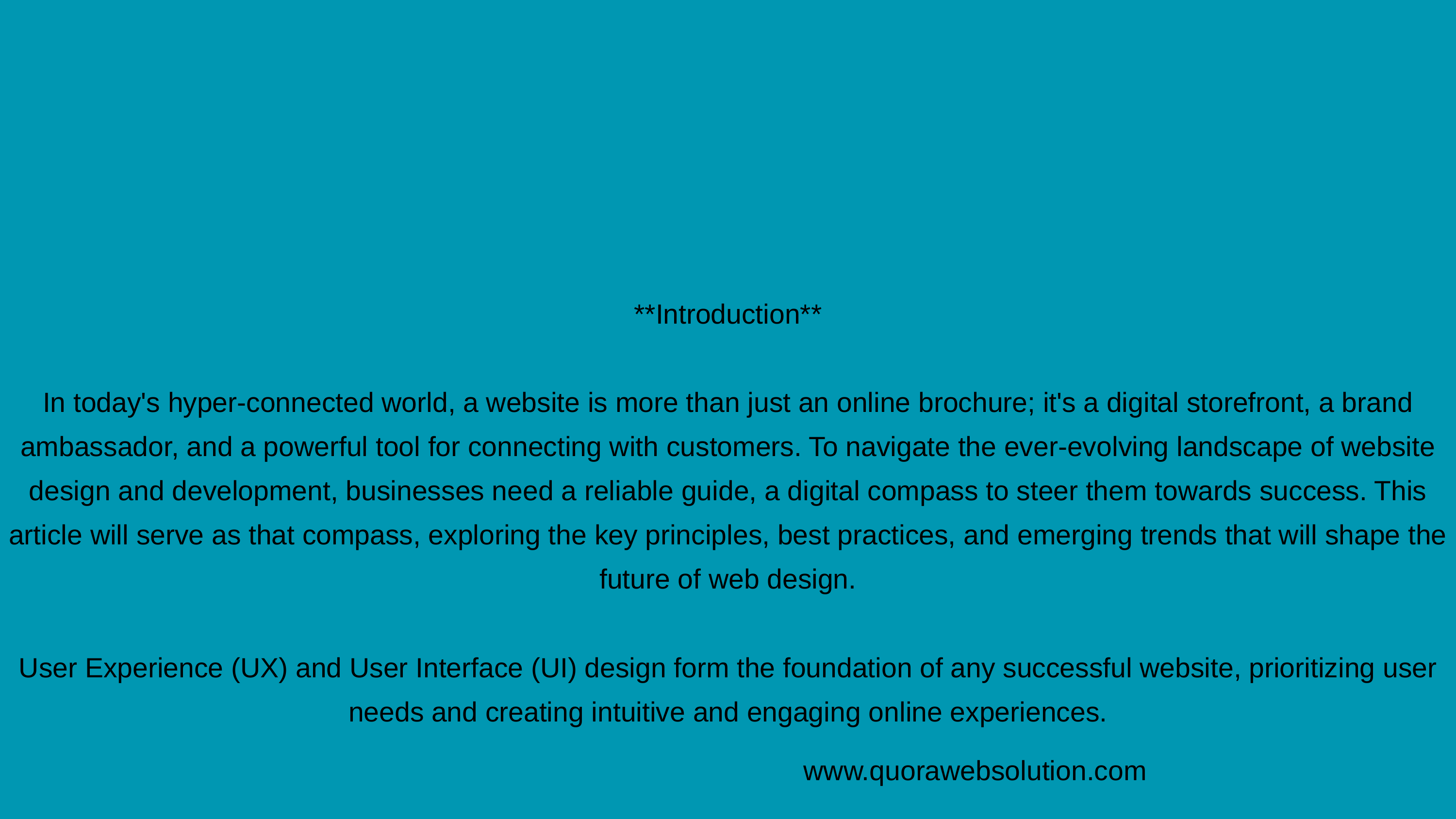

**Introduction**

In today's hyper-connected world, a website is more than just an online brochure; it's a digital storefront, a brand ambassador, and a powerful tool for connecting with customers. To navigate the ever-evolving landscape of website design and development, businesses need a reliable guide, a digital compass to steer them towards success. This article will serve as that compass, exploring the key principles, best practices, and emerging trends that will shape the future of web design.

User Experience (UX) and User Interface (UI) design form the foundation of any successful website, prioritizing user needs and creating intuitive and engaging online experiences.

www.quorawebsolution.com